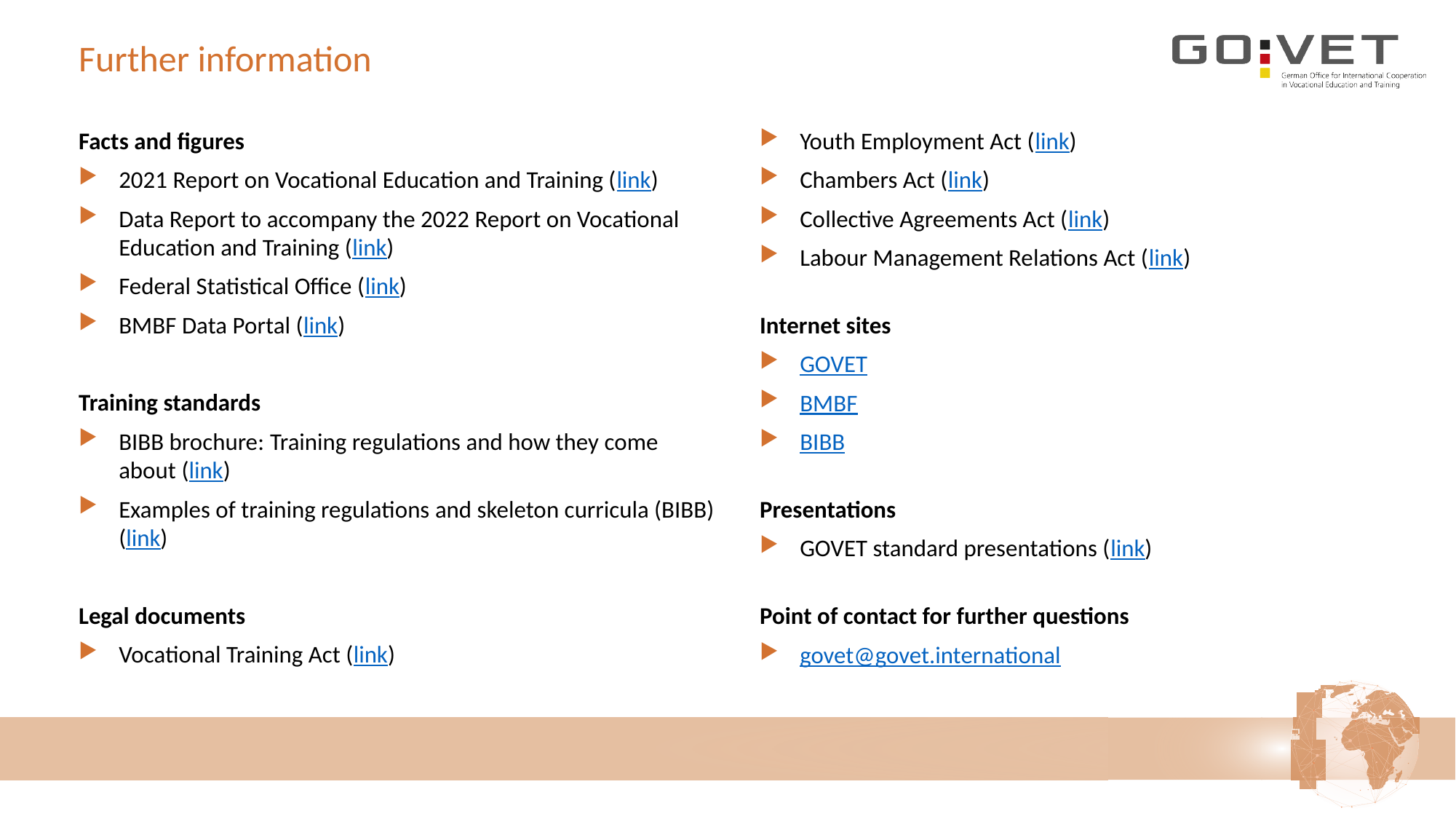

# Further information
Facts and figures
2021 Report on Vocational Education and Training (link)
Data Report to accompany the 2022 Report on Vocational Education and Training (link)
Federal Statistical Office (link)
BMBF Data Portal (link)

Training standards
BIBB brochure: Training regulations and how they come about (link)
Examples of training regulations and skeleton curricula (BIBB) (link)

Legal documents
Vocational Training Act (link)
Youth Employment Act (link)
Chambers Act (link)
Collective Agreements Act (link)
Labour Management Relations Act (link)

Internet sites
GOVET
BMBF
BIBB

Presentations
GOVET standard presentations (link)

Point of contact for further questions
govet@govet.international